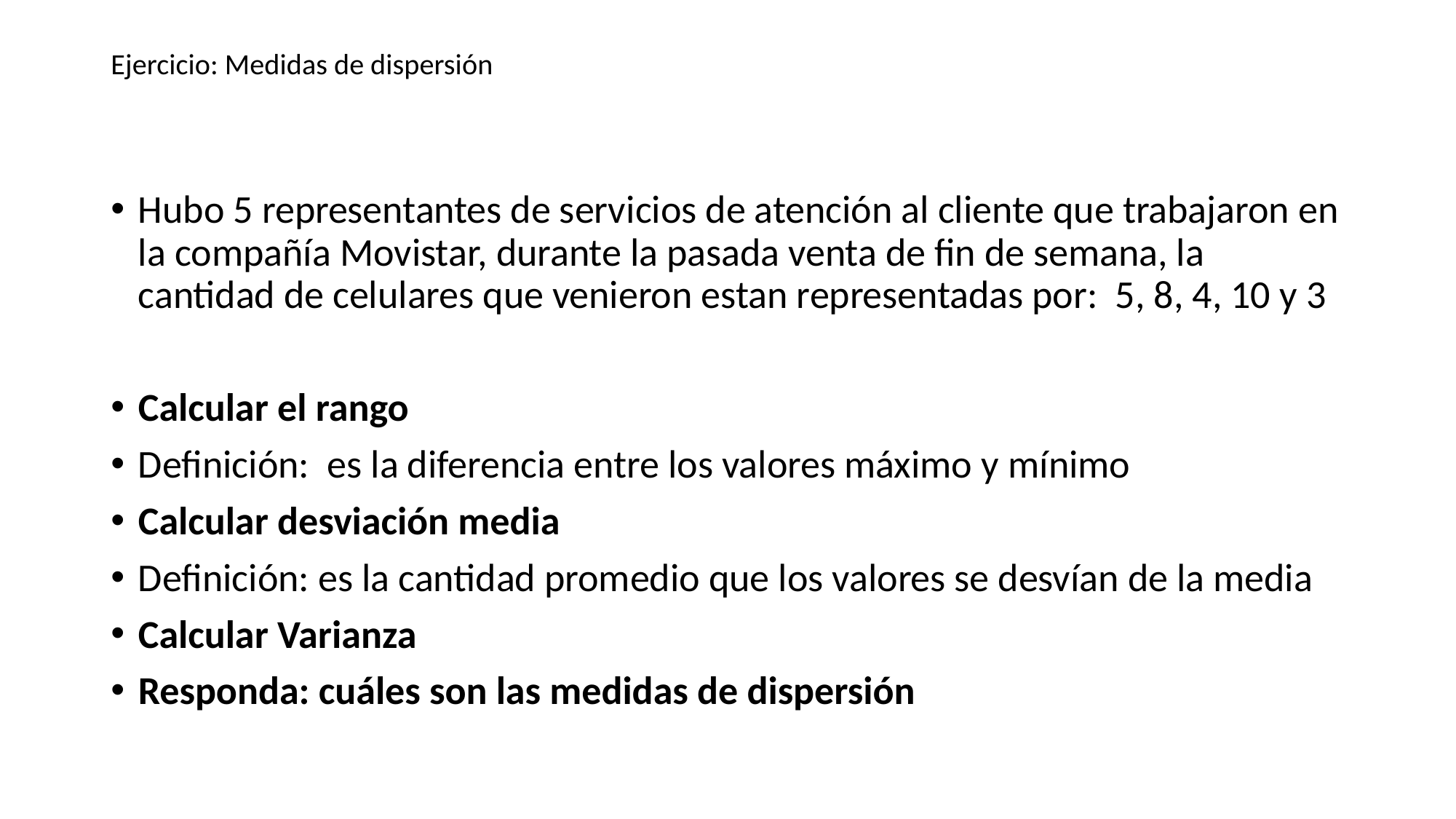

# Ejercicio: Medidas de dispersión

Hubo 5 representantes de servicios de atención al cliente que trabajaron en la compañía Movistar, durante la pasada venta de fin de semana, la cantidad de celulares que venieron estan representadas por:  5, 8, 4, 10 y 3

Calcular el rango
Definición:  es la diferencia entre los valores máximo y mínimo
Calcular desviación media
Definición: es la cantidad promedio que los valores se desvían de la media
Calcular Varianza
Responda: cuáles son las medidas de dispersión